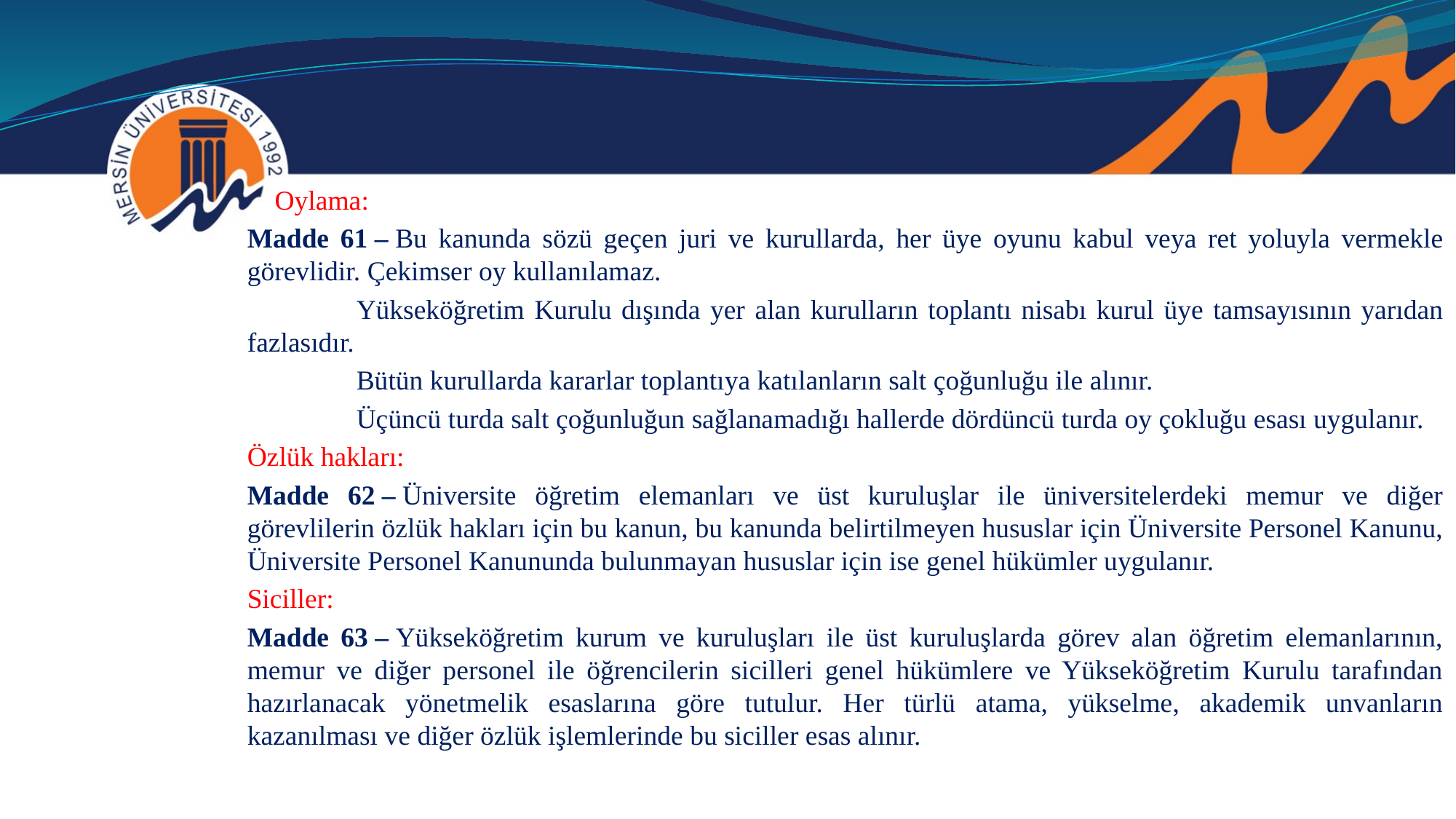

Oylama:
Madde 61 – Bu kanunda sözü geçen juri ve kurullarda, her üye oyunu kabul veya ret yoluyla vermekle görevlidir. Çekimser oy kullanılamaz.
	Yükseköğretim Kurulu dışında yer alan kurulların toplantı nisabı kurul üye tamsayısının yarıdan fazlasıdır.
	Bütün kurullarda kararlar toplantıya katılanların salt çoğunluğu ile alınır.
	Üçüncü turda salt çoğunluğun sağlanamadığı hallerde dördüncü turda oy çokluğu esası uygulanır.
Özlük hakları:
Madde 62 – Üniversite öğretim elemanları ve üst kuruluşlar ile üniversitelerdeki memur ve diğer görevlilerin özlük hakları için bu kanun, bu kanunda belirtilmeyen hususlar için Üniversite Personel Kanunu, Üniversite Personel Kanununda bulunmayan hususlar için ise genel hükümler uygulanır.
Siciller:
Madde 63 – Yükseköğretim kurum ve kuruluşları ile üst kuruluşlarda görev alan öğretim elemanlarının, memur ve diğer personel ile öğrencilerin sicilleri genel hükümlere ve Yükseköğretim Kurulu tarafından hazırlanacak yönetmelik esaslarına göre tutulur. Her türlü atama, yükselme, akademik unvanların kazanılması ve diğer özlük işlemlerinde bu siciller esas alınır.